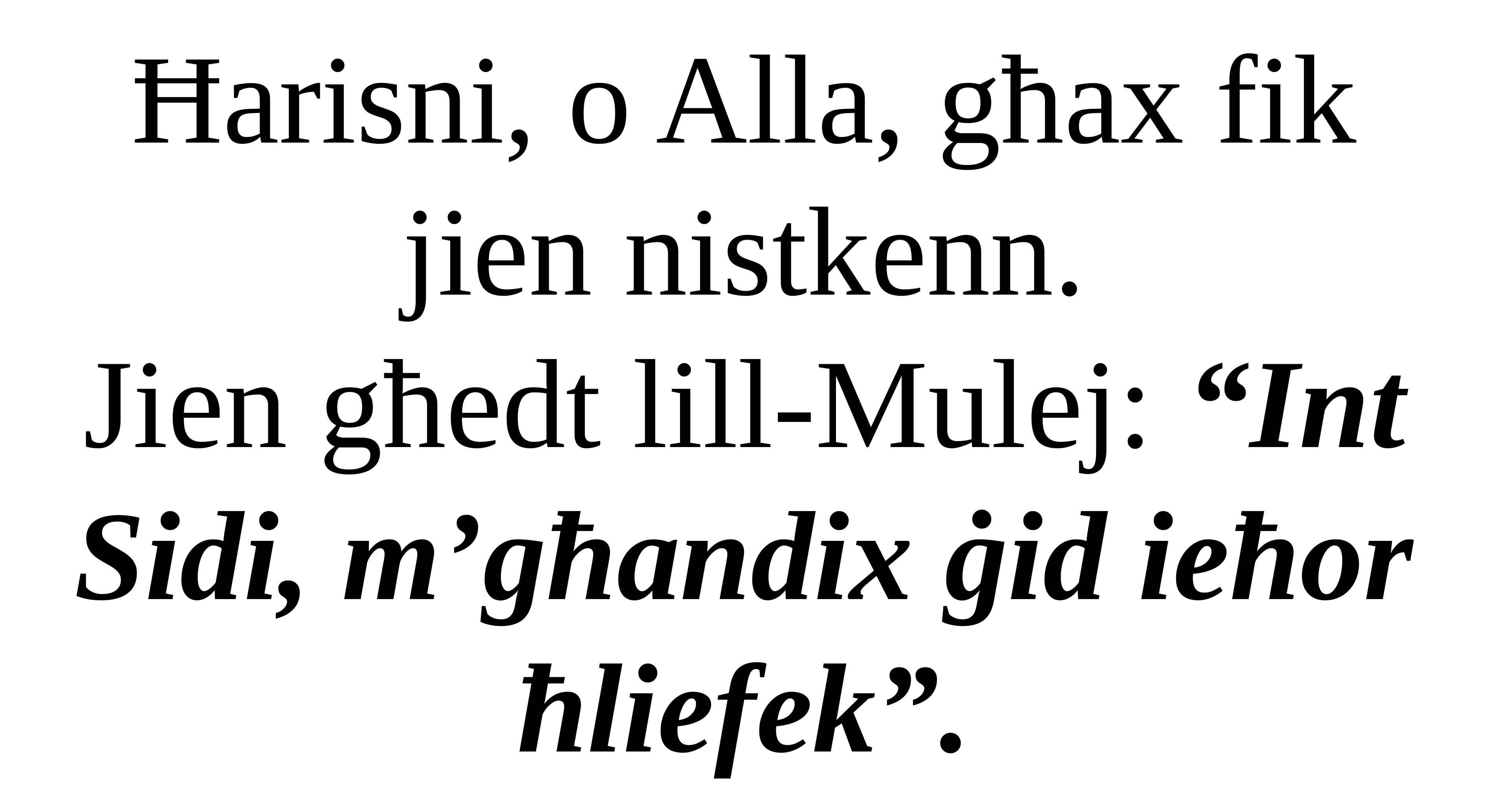

Ħarisni, o Alla, għax fik jien nistkenn.
Jien għedt lill-Mulej: “Int Sidi, m’għandix ġid ieħor ħliefek”.